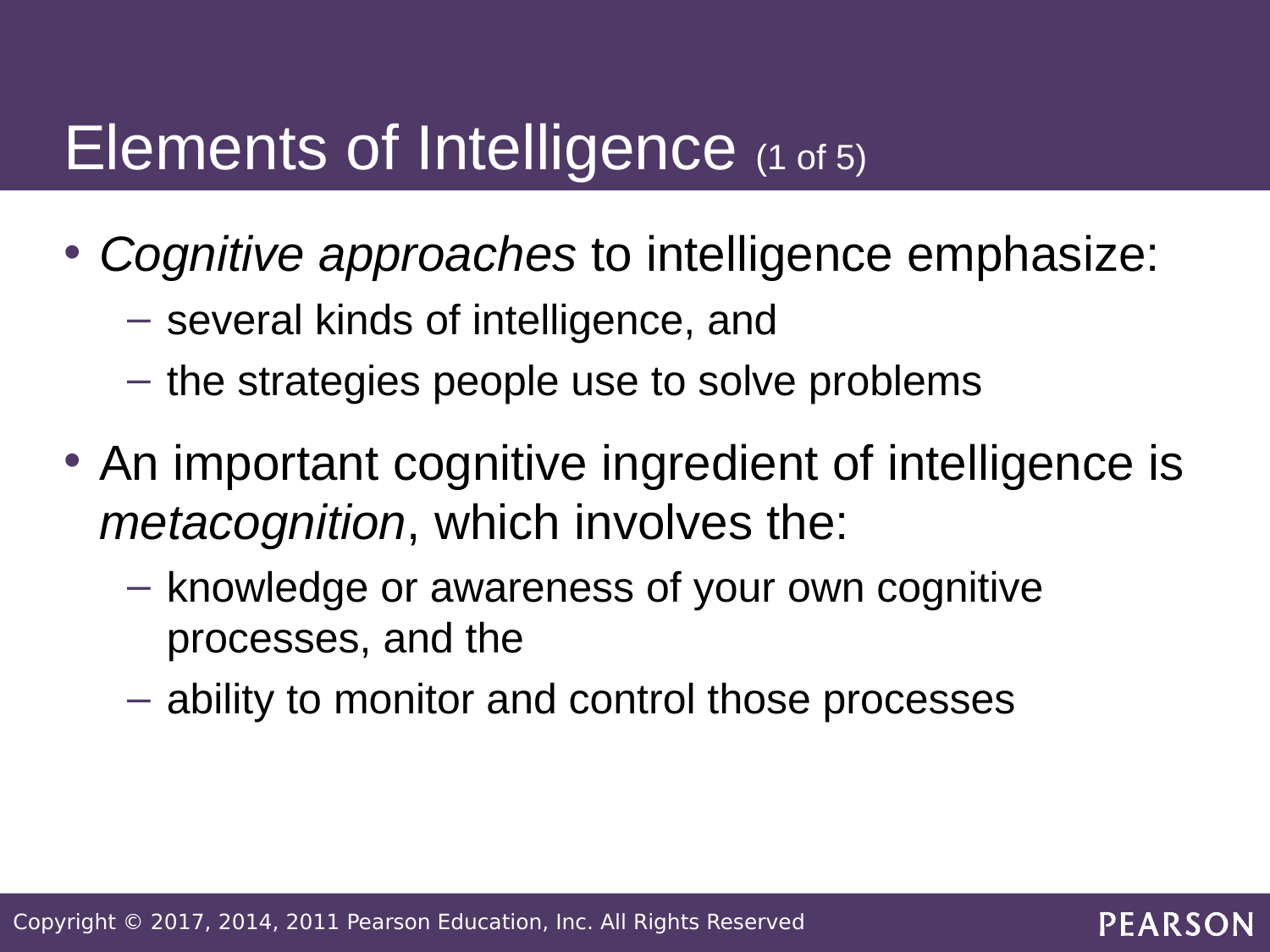

# Elements of Intelligence (1 of 5)
Cognitive approaches to intelligence emphasize:
several kinds of intelligence, and
the strategies people use to solve problems
An important cognitive ingredient of intelligence is metacognition, which involves the:
knowledge or awareness of your own cognitive processes, and the
ability to monitor and control those processes